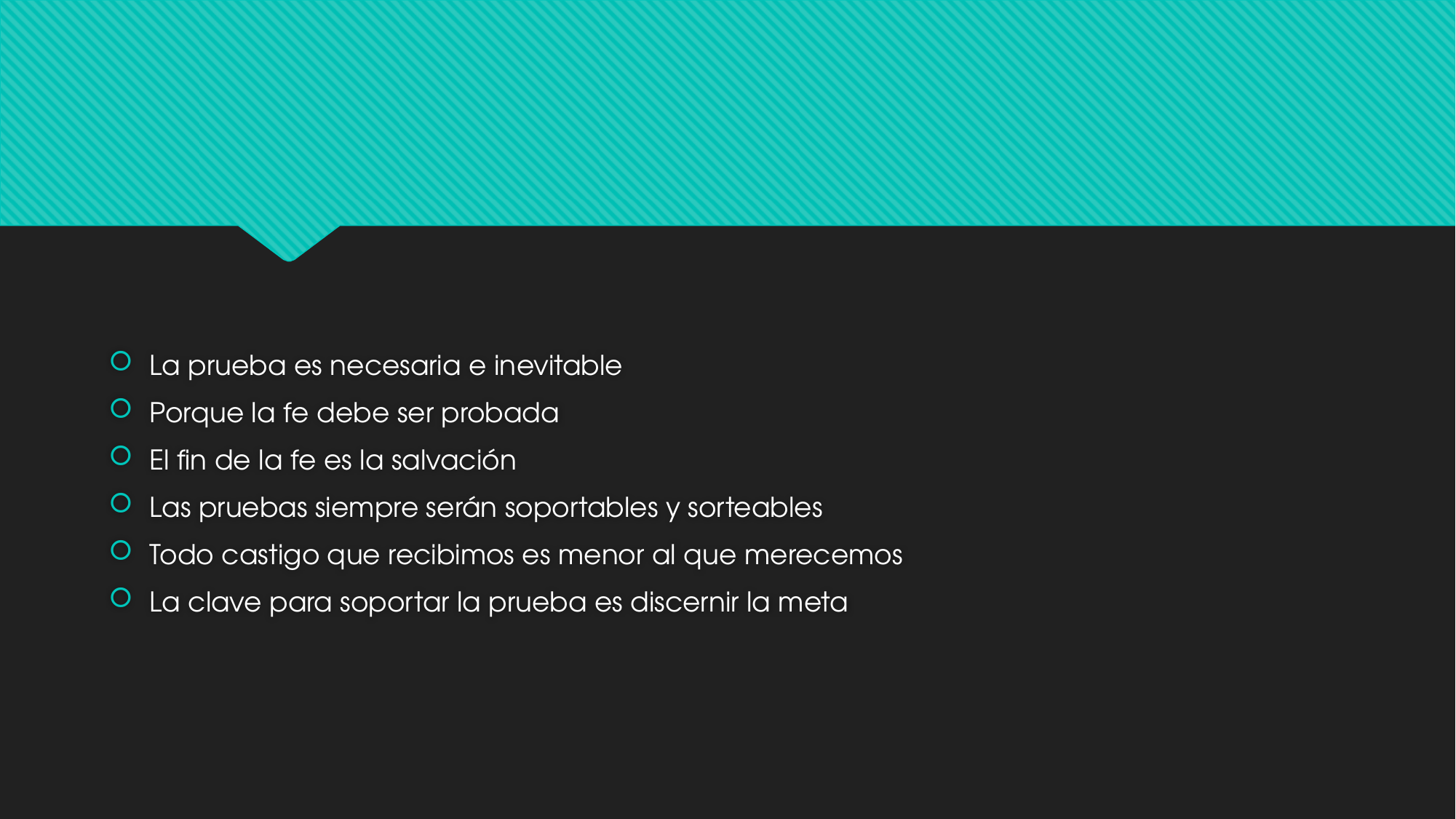

#
La prueba es necesaria e inevitable
Porque la fe debe ser probada
El fin de la fe es la salvación
Las pruebas siempre serán soportables y sorteables
Todo castigo que recibimos es menor al que merecemos
La clave para soportar la prueba es discernir la meta